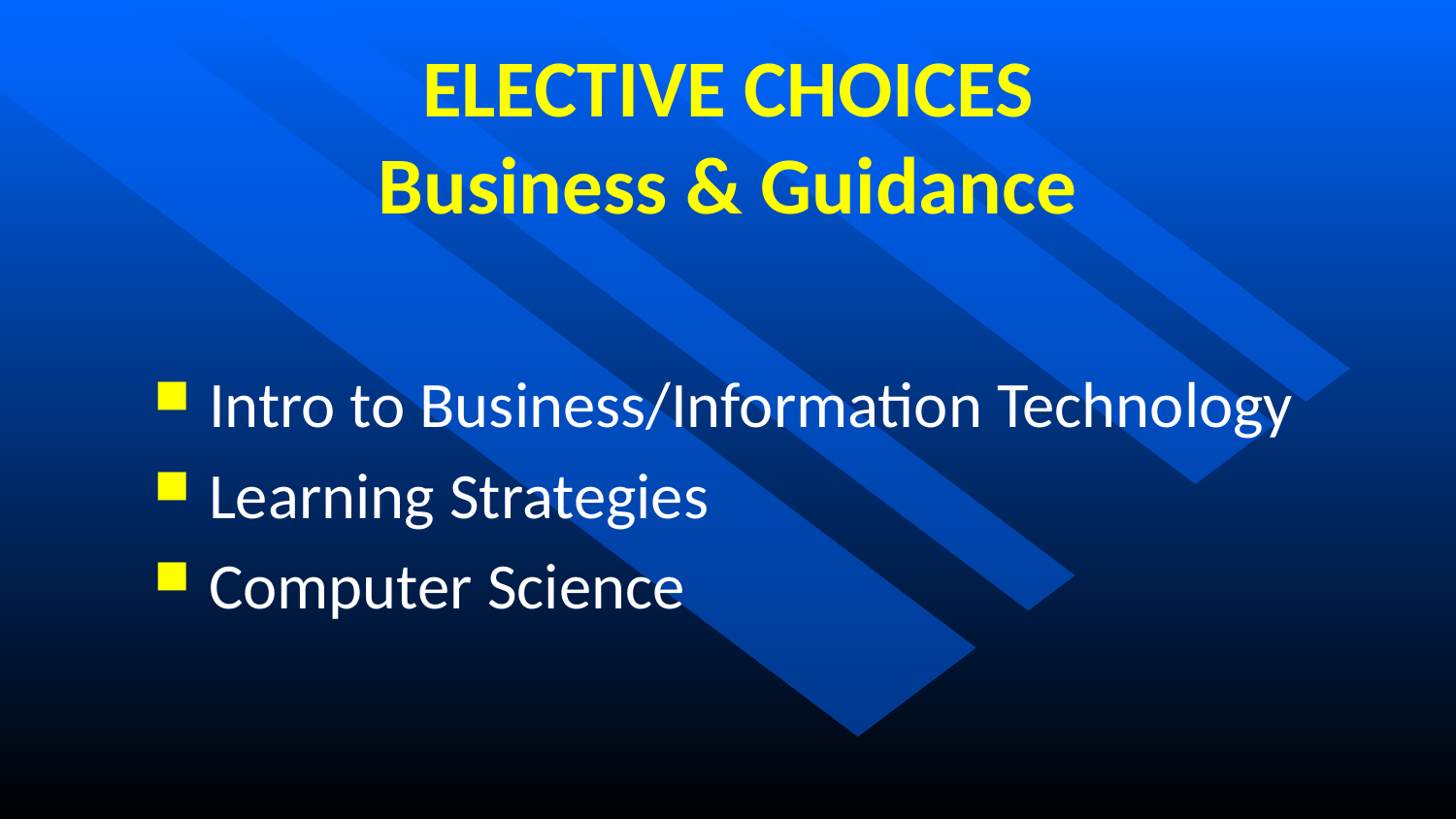

# ELECTIVE CHOICES Business & Guidance

Intro to Business/Information Technology
Learning Strategies
Computer Science